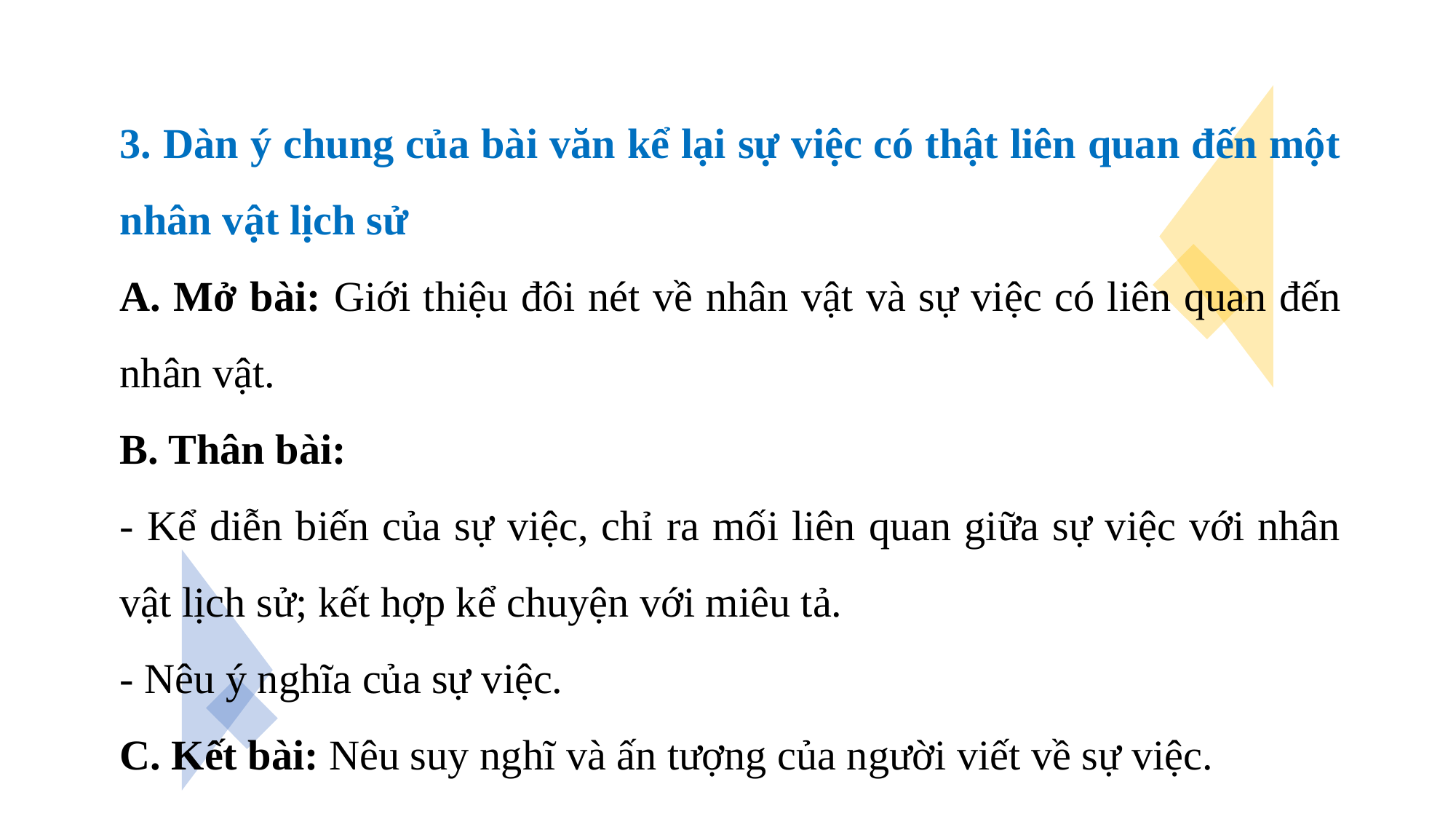

3. Dàn ý chung của bài văn kể lại sự việc có thật liên quan đến một nhân vật lịch sử
A. Mở bài: Giới thiệu đôi nét về nhân vật và sự việc có liên quan đến nhân vật.
B. Thân bài:
- Kể diễn biến của sự việc, chỉ ra mối liên quan giữa sự việc với nhân vật lịch sử; kết hợp kể chuyện với miêu tả.
- Nêu ý nghĩa của sự việc.
C. Kết bài: Nêu suy nghĩ và ấn tượng của người viết về sự việc.